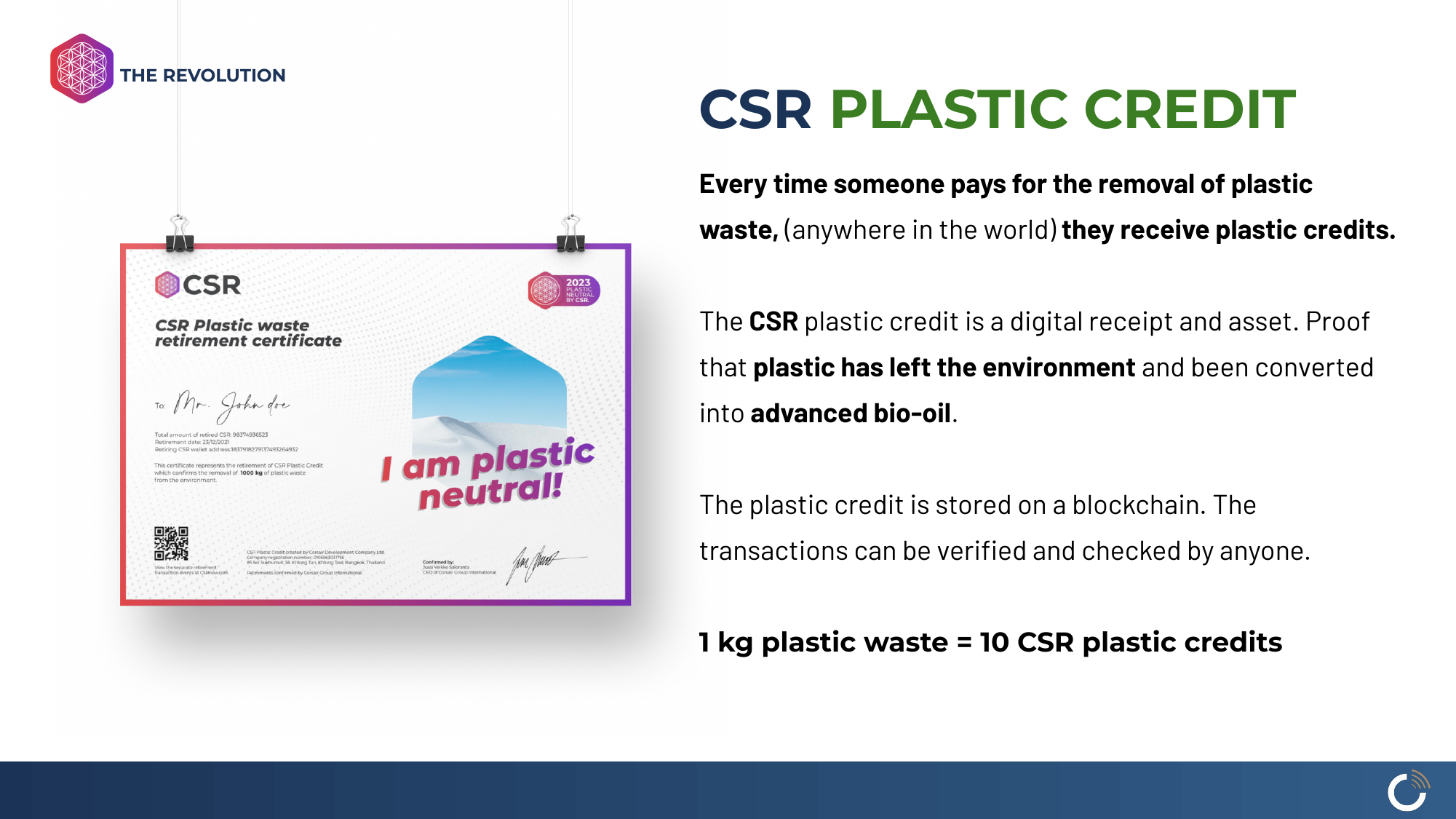

THE REVOLUTION
CSR PLASTIC CREDIT

Every time someone pays for the removal of plastic waste, (anywhere in the world) they receive plastic credits.

The CSR plastic credit is a digital receipt and asset. Proof that plastic has left the environment and been converted into advanced bio-oil.

The plastic credit is stored on a blockchain. The transactions can be verified and checked by anyone.

1 kg plastic waste = 10 CSR plastic credits